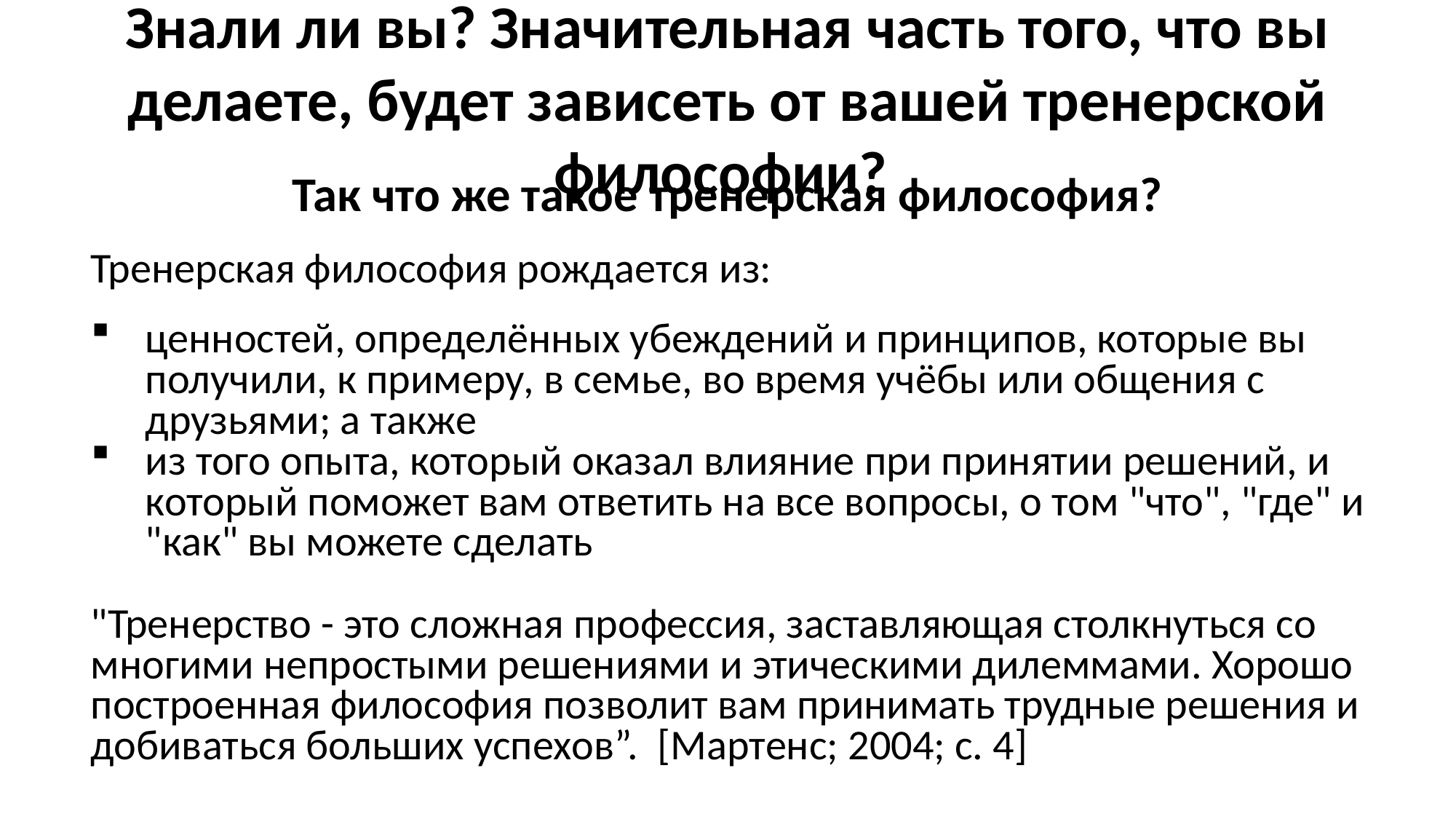

Знали ли вы? Значительная часть того, что вы делаете, будет зависеть от вашей тренерской философии?
Так что же такое тренерская философия?

Тренерская философия рождается из:

ценностей, определённых убеждений и принципов, которые вы получили, к примеру, в семье, во время учёбы или общения с друзьями; а также
из того опыта, который оказал влияние при принятии решений, и который поможет вам ответить на все вопросы, о том "что", "где" и "как" вы можете сделать

"Тренерство - это сложная профессия, заставляющая столкнуться со многими непростыми решениями и этическими дилеммами. Хорошо построенная философия позволит вам принимать трудные решения и добиваться больших успехов”.  [Мартенс; 2004; с. 4]